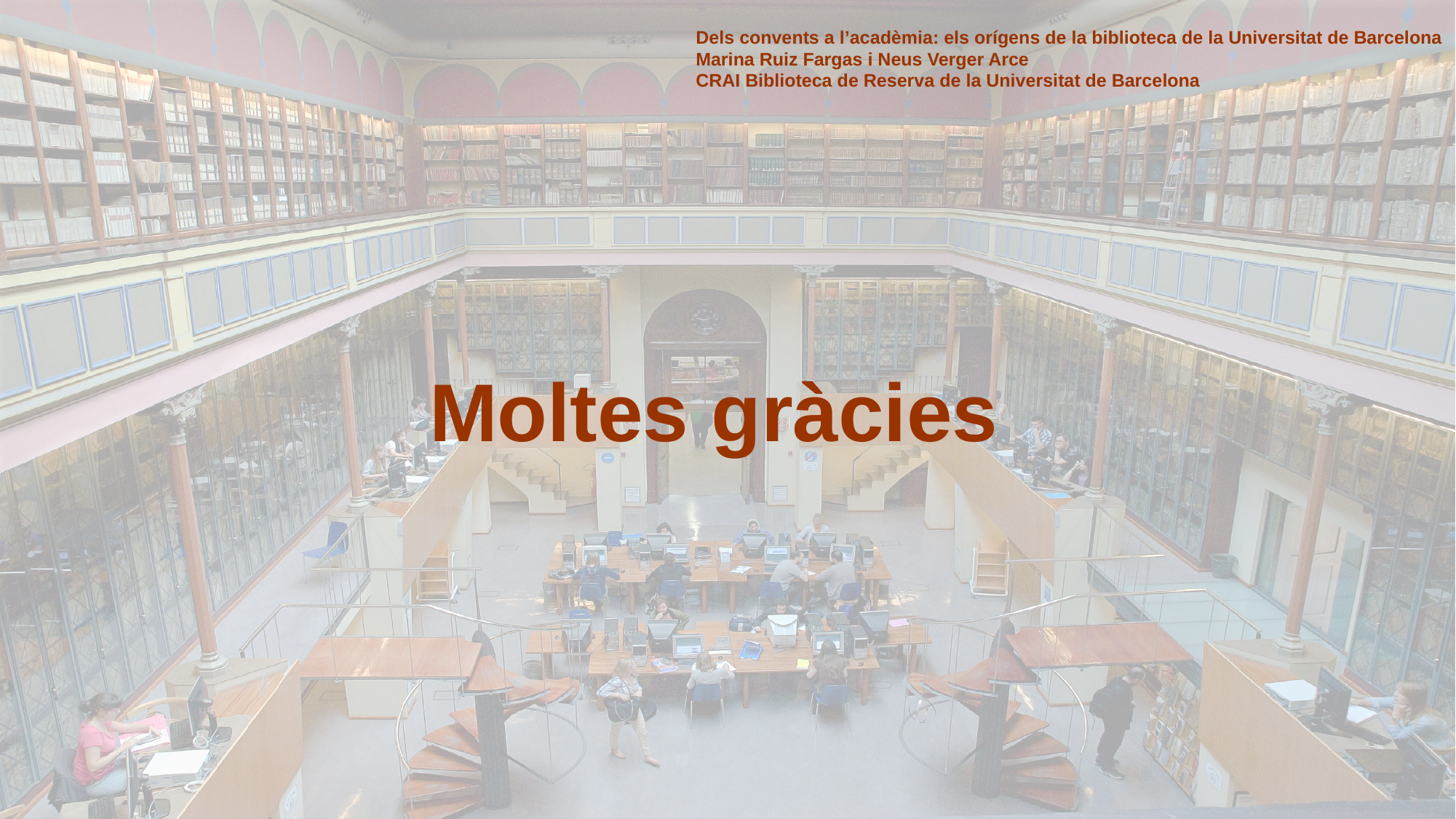

Dels convents a l’acadèmia: els orígens de la biblioteca de la Universitat de Barcelona
Marina Ruiz Fargas i Neus Verger Arce
CRAI Biblioteca de Reserva de la Universitat de Barcelona

Moltes gràcies